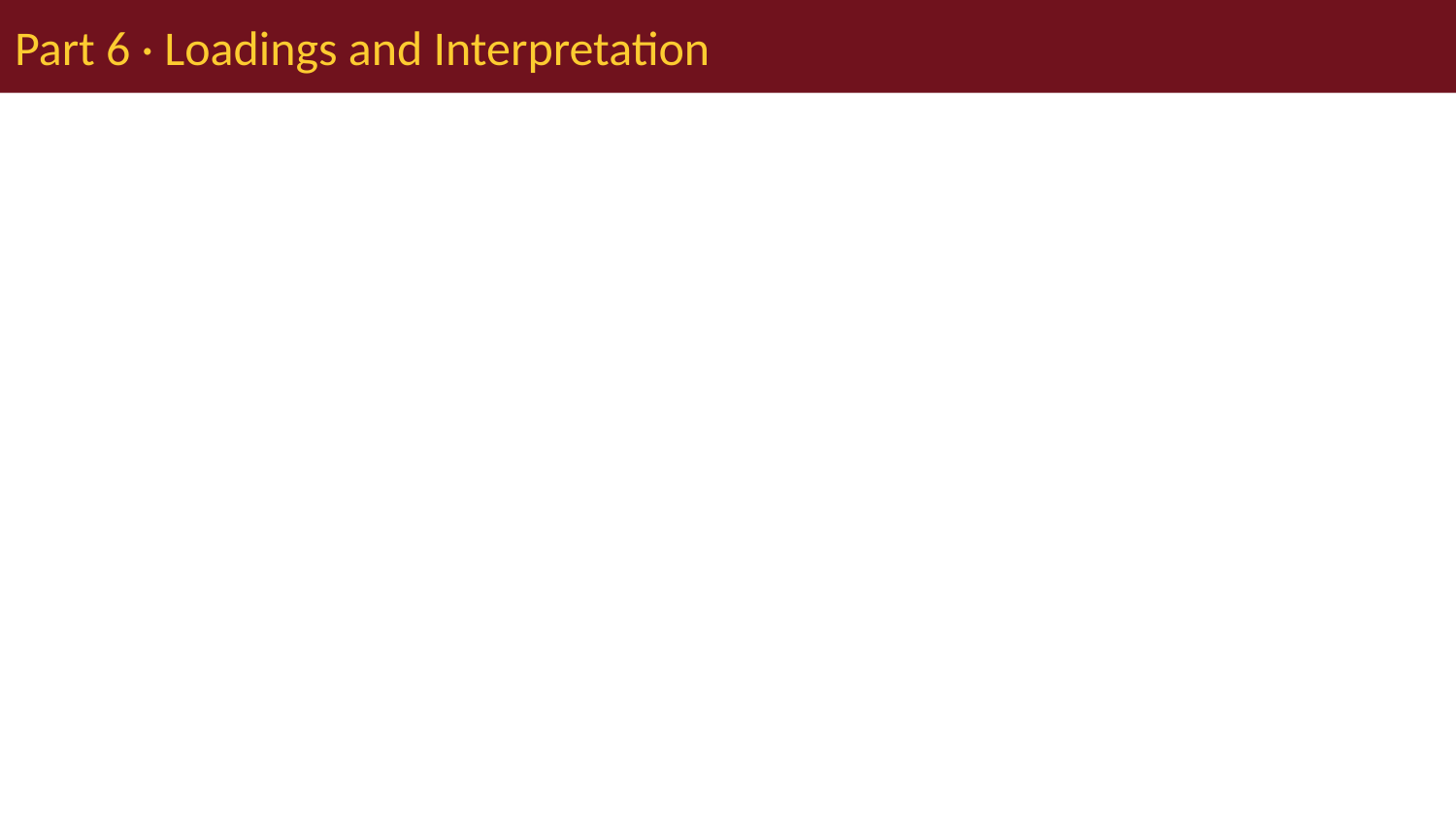

# Part 6 · Loadings and Interpretation